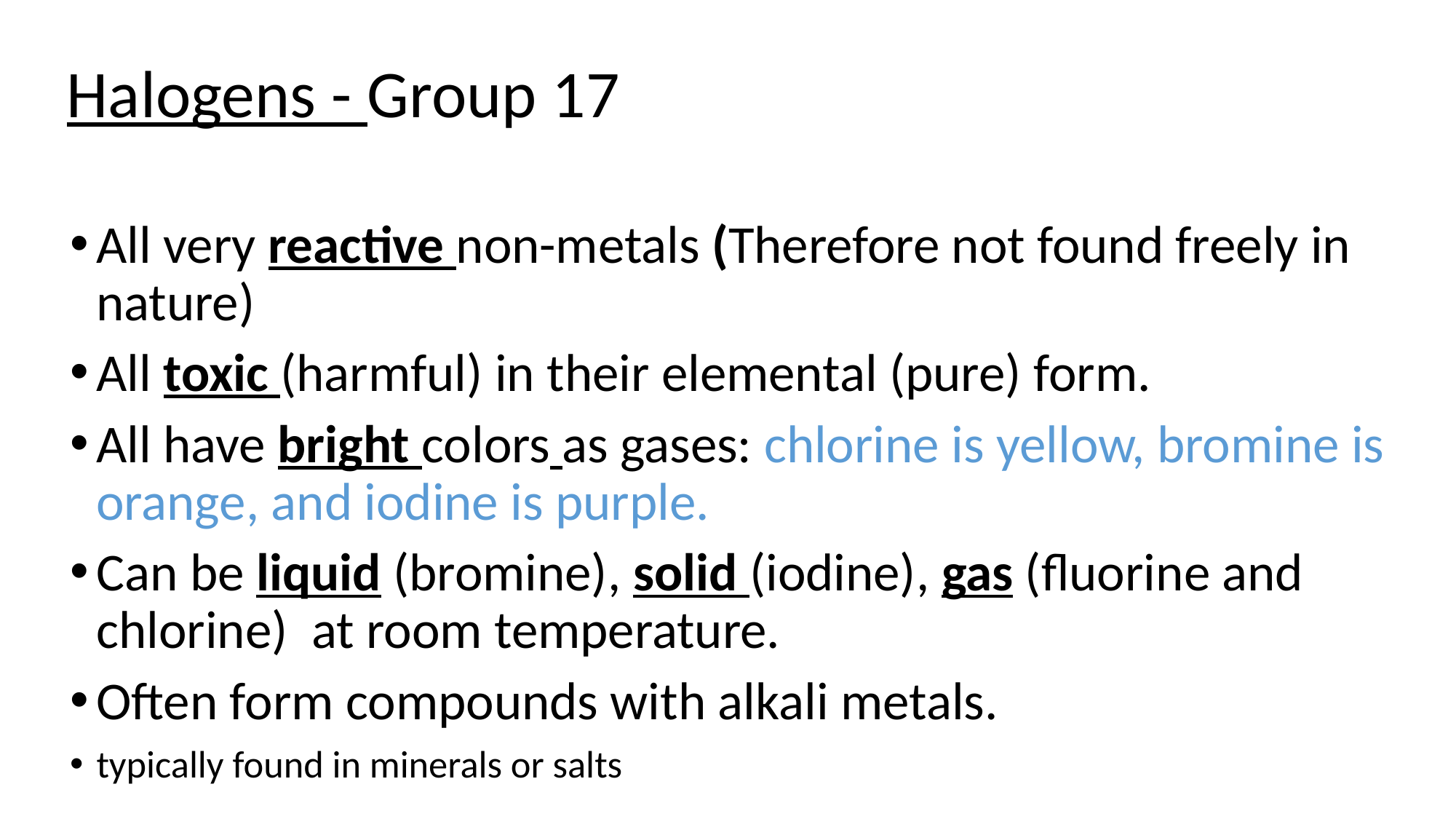

# Halogens - Group 17

All very reactive non-metals (Therefore not found freely in nature)
All toxic (harmful) in their elemental (pure) form.
All have bright colors as gases: chlorine is yellow, bromine is orange, and iodine is purple.
Can be liquid (bromine), solid (iodine), gas (fluorine and chlorine)  at room temperature.
Often form compounds with alkali metals.
typically found in minerals or salts